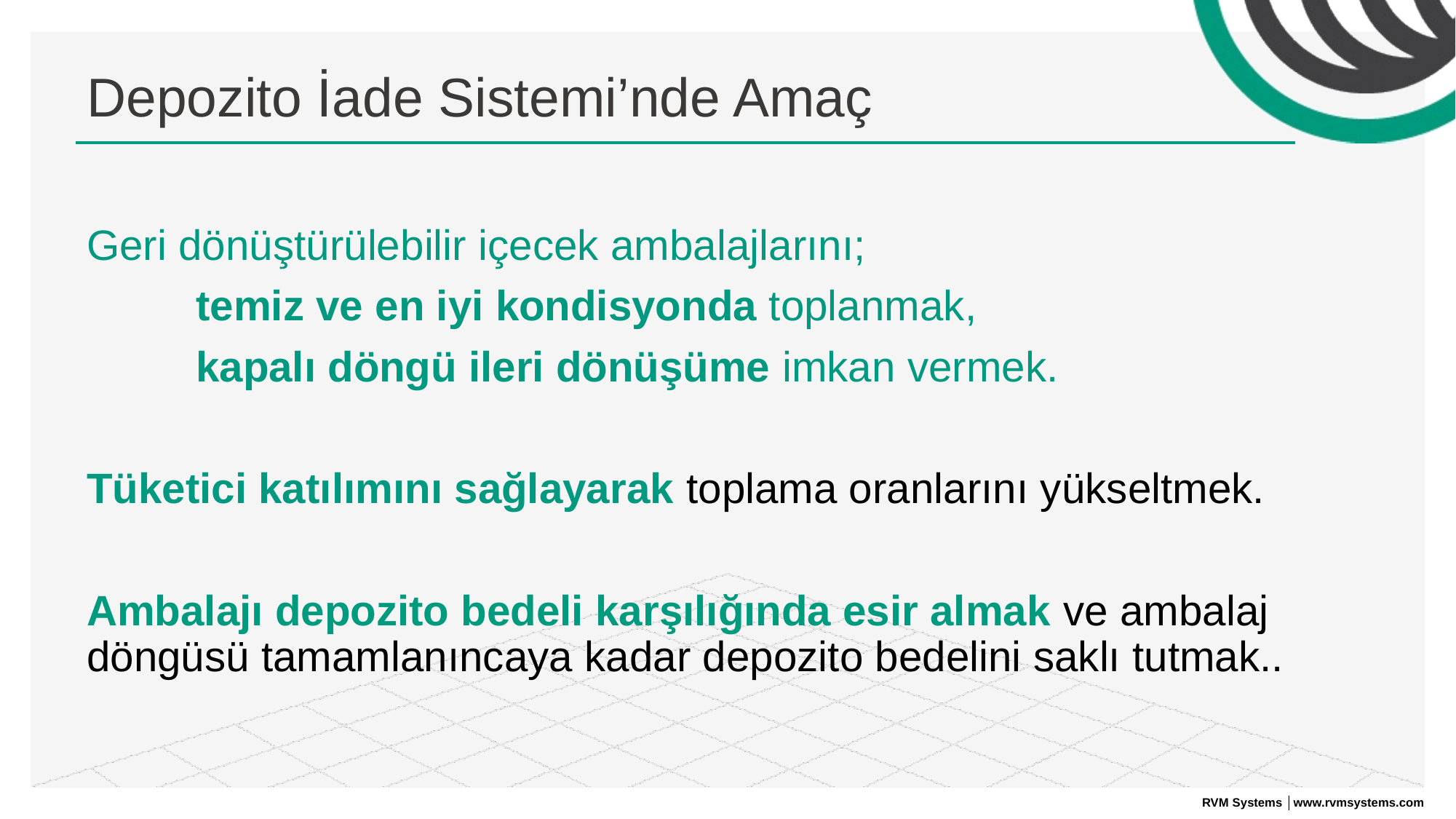

# Depozito İade Sistemi’nde Amaç
Geri dönüştürülebilir içecek ambalajlarını;
	temiz ve en iyi kondisyonda toplanmak,
	kapalı döngü ileri dönüşüme imkan vermek.

Tüketici katılımını sağlayarak toplama oranlarını yükseltmek.

Ambalajı depozito bedeli karşılığında esir almak ve ambalaj döngüsü tamamlanıncaya kadar depozito bedelini saklı tutmak..